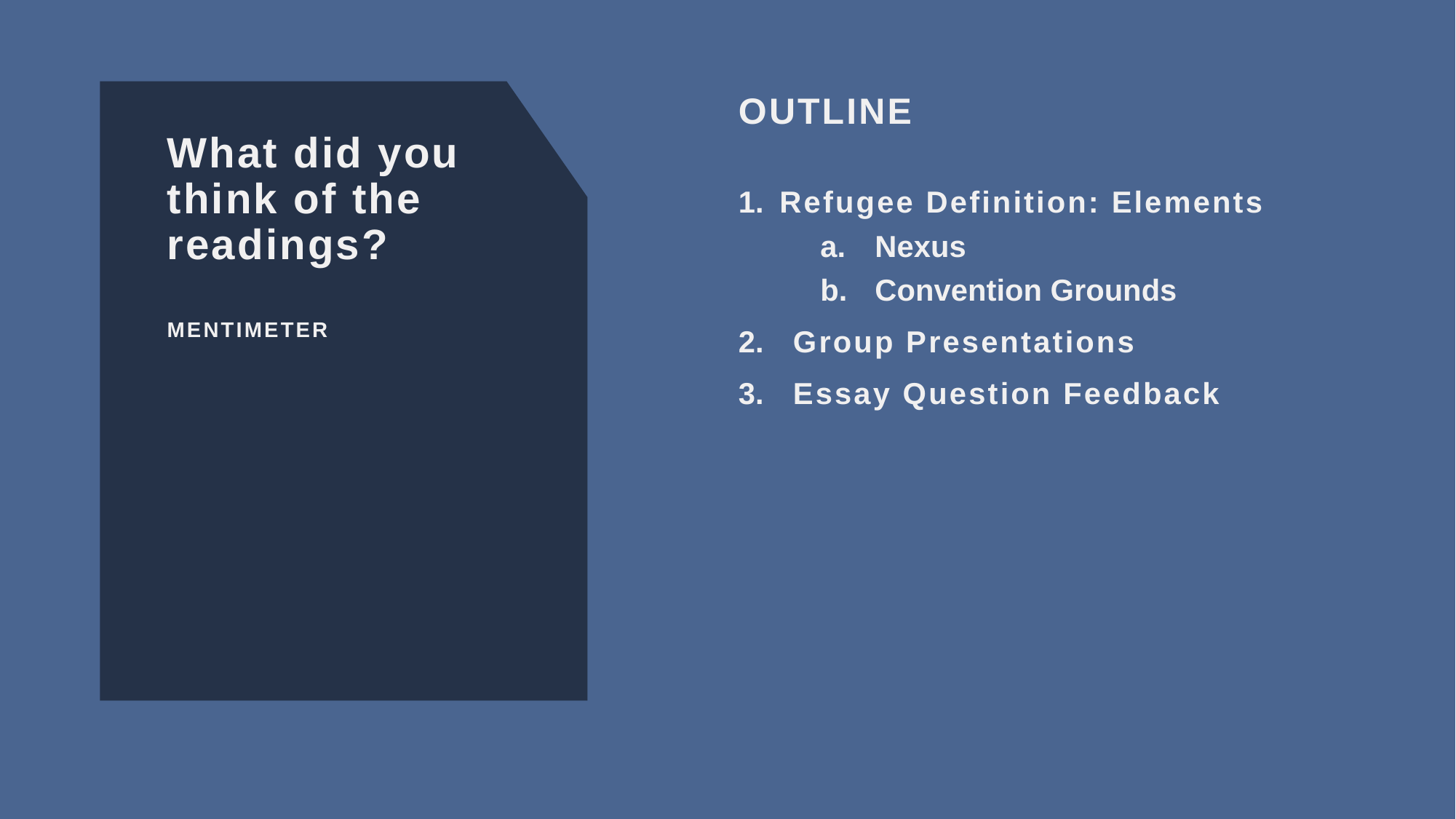

OUTLINE
# What did you think of the readings?
Refugee Definition: Elements
Nexus
Convention Grounds
Group Presentations
Essay Question Feedback
MENTIMETER